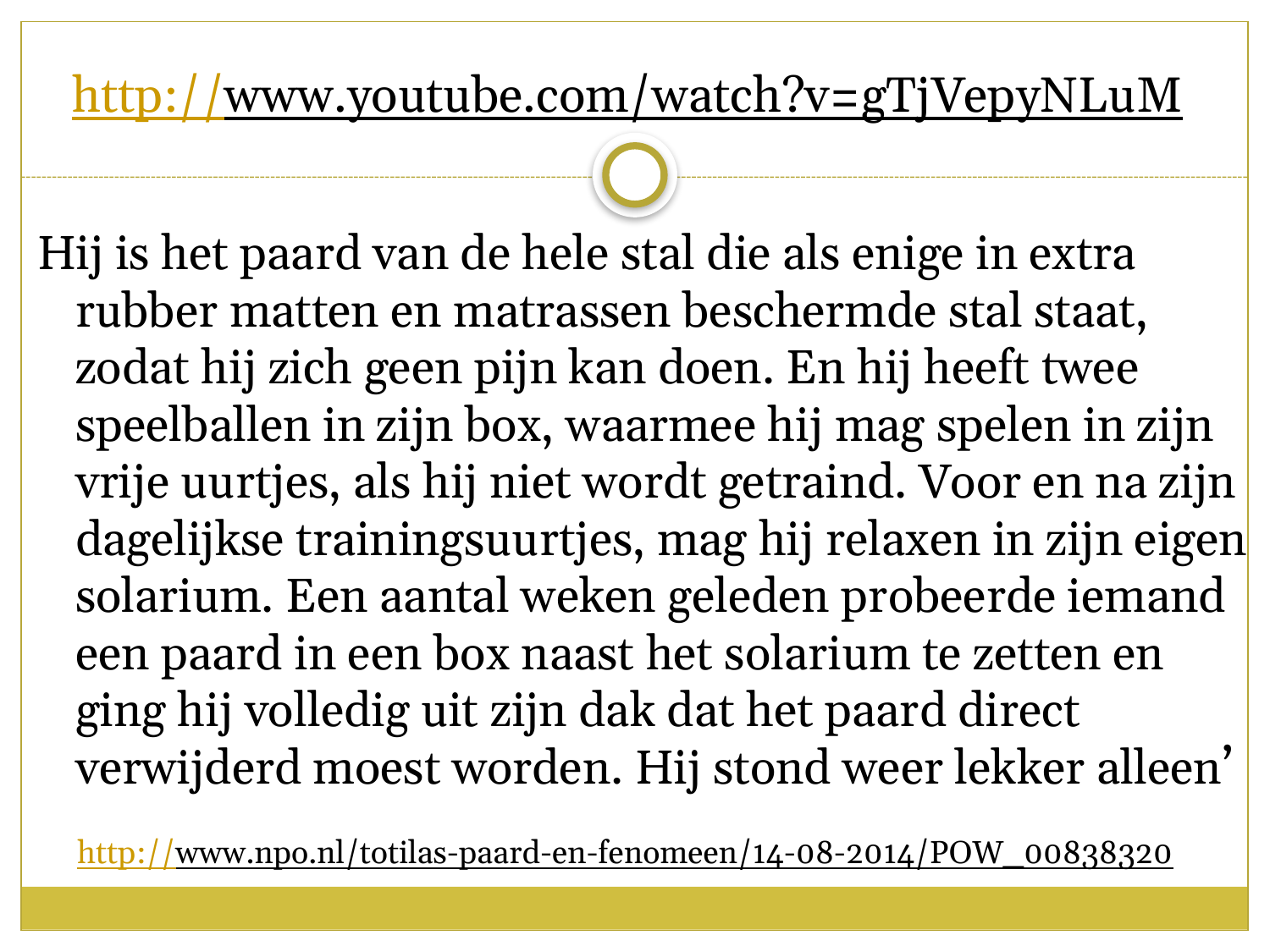

http://www.youtube.com/watch?v=gTjVepyNLuM
Hij is het paard van de hele stal die als enige in extra rubber matten en matrassen beschermde stal staat, zodat hij zich geen pijn kan doen. En hij heeft twee speelballen in zijn box, waarmee hij mag spelen in zijn vrije uurtjes, als hij niet wordt getraind. Voor en na zijn dagelijkse trainingsuurtjes, mag hij relaxen in zijn eigen solarium. Een aantal weken geleden probeerde iemand een paard in een box naast het solarium te zetten en ging hij volledig uit zijn dak dat het paard direct verwijderd moest worden. Hij stond weer lekker alleen’
http://www.npo.nl/totilas-paard-en-fenomeen/14-08-2014/POW_00838320